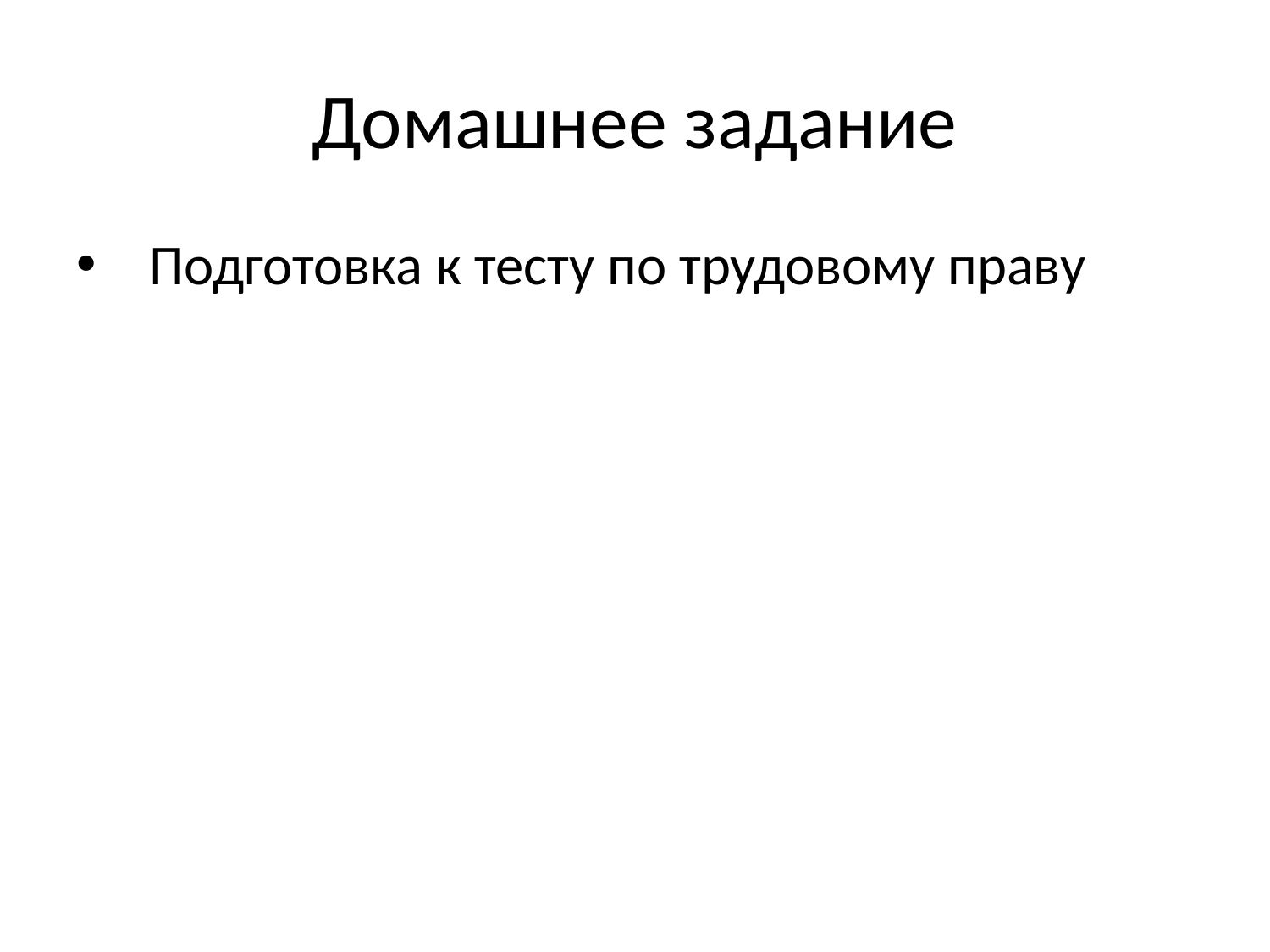

# Домашнее задание
  Подготовка к тесту по трудовому праву